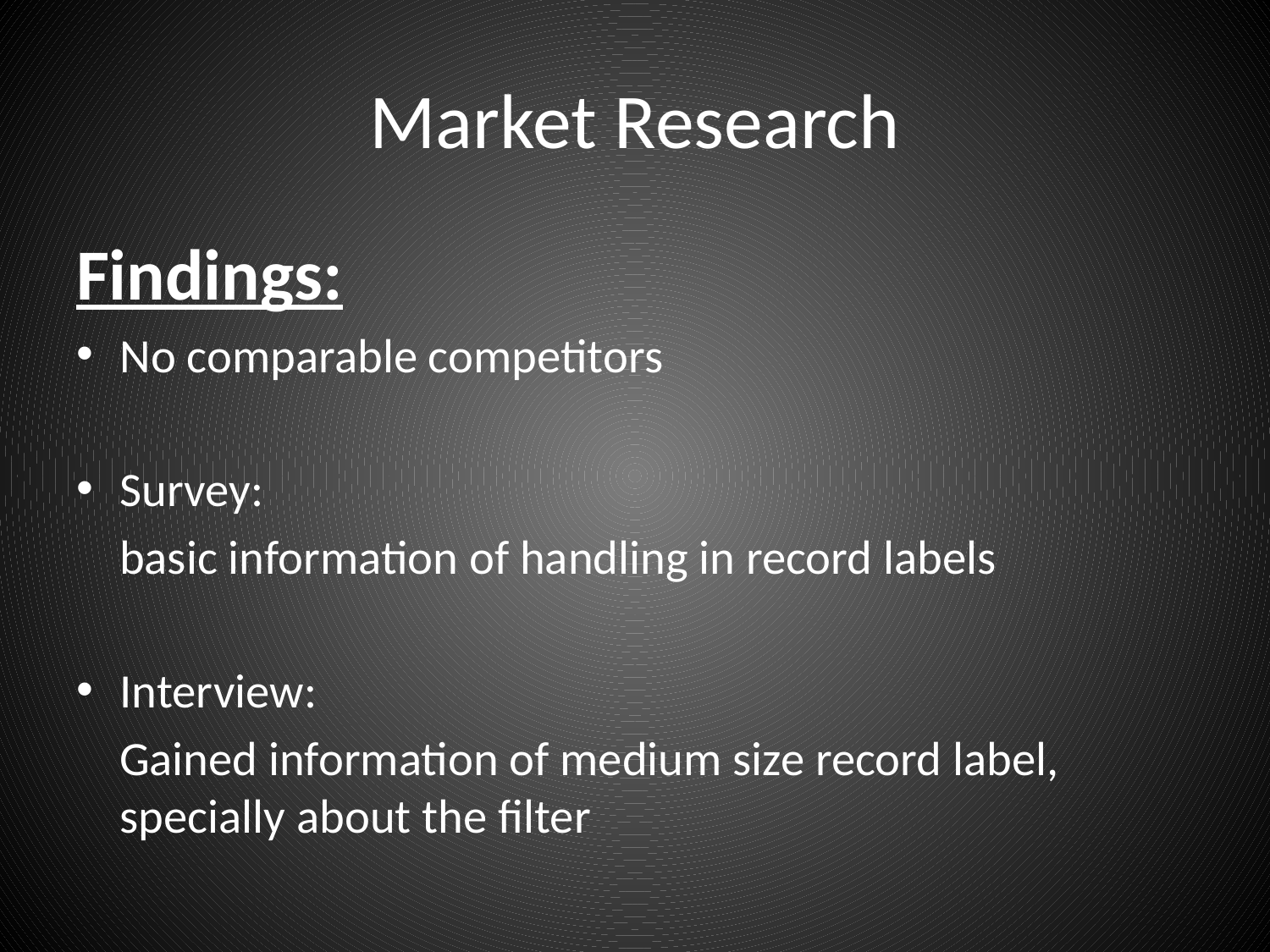

# Market Research
Findings:
No comparable competitors

Survey:
    basic information of handling in record labels

Interview:
    Gained information of medium size record label, specially about the filter